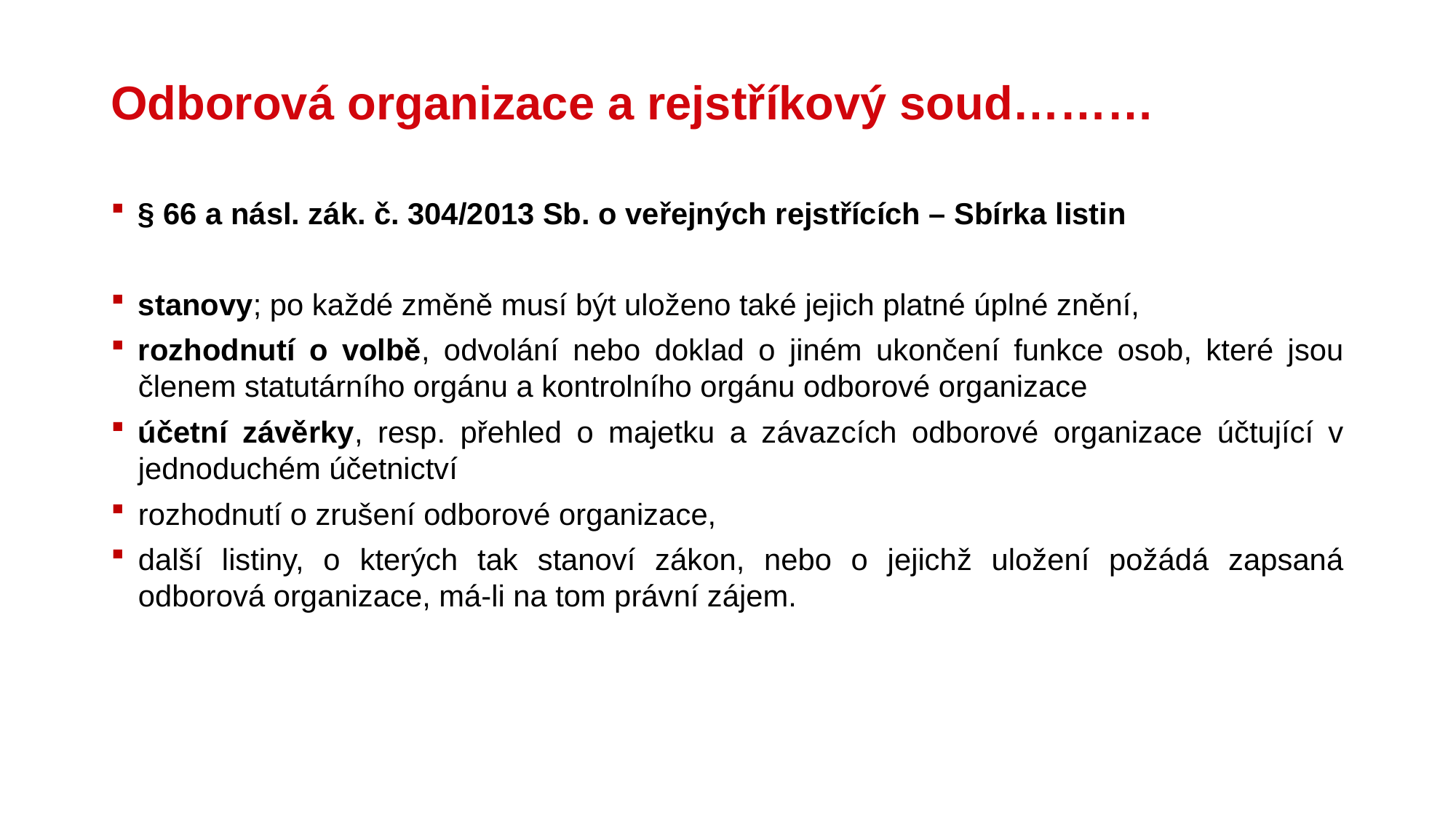

# Odborová organizace a rejstříkový soud………
§ 66 a násl. zák. č. 304/2013 Sb. o veřejných rejstřících – Sbírka listin

stanovy; po každé změně musí být uloženo také jejich platné úplné znění,
rozhodnutí o volbě, odvolání nebo doklad o jiném ukončení funkce osob, které jsou členem statutárního orgánu a kontrolního orgánu odborové organizace
účetní závěrky, resp. přehled o majetku a závazcích odborové organizace účtující v jednoduchém účetnictví
rozhodnutí o zrušení odborové organizace,
další listiny, o kterých tak stanoví zákon, nebo o jejichž uložení požádá zapsaná odborová organizace, má-li na tom právní zájem.